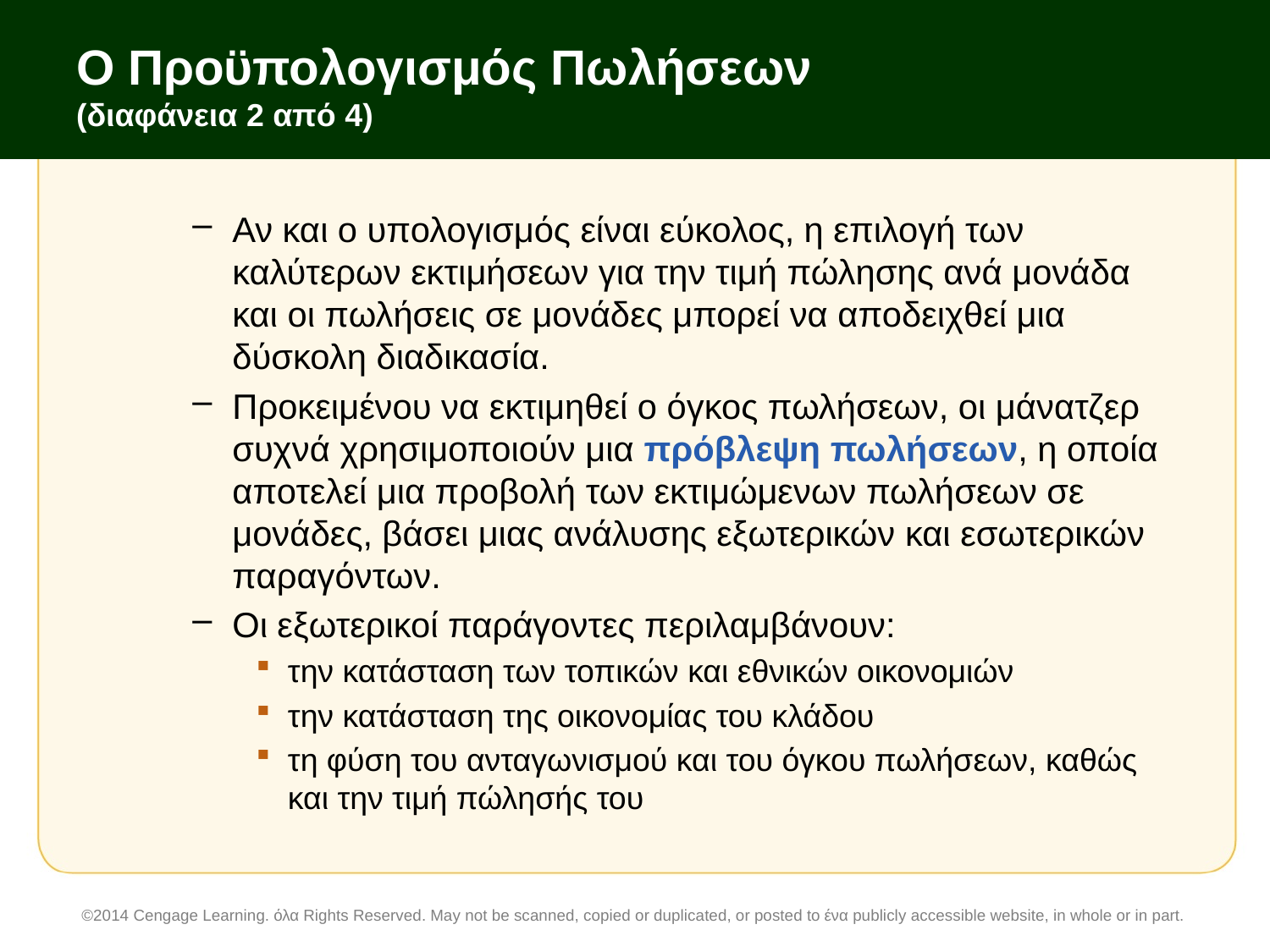

# Ο Προϋπολογισμός Πωλήσεων (διαφάνεια 2 από 4)
Αν και ο υπολογισμός είναι εύκολος, η επιλογή των καλύτερων εκτιμήσεων για την τιμή πώλησης ανά μονάδα και οι πωλήσεις σε μονάδες μπορεί να αποδειχθεί μια δύσκολη διαδικασία.
Προκειμένου να εκτιμηθεί ο όγκος πωλήσεων, οι μάνατζερ συχνά χρησιμοποιούν μια πρόβλεψη πωλήσεων, η οποία αποτελεί μια προβολή των εκτιμώμενων πωλήσεων σε μονάδες, βάσει μιας ανάλυσης εξωτερικών και εσωτερικών παραγόντων.
Οι εξωτερικοί παράγοντες περιλαμβάνουν:
την κατάσταση των τοπικών και εθνικών οικονομιών
την κατάσταση της οικονομίας του κλάδου
τη φύση του ανταγωνισμού και του όγκου πωλήσεων, καθώς και την τιμή πώλησής του
©2014 Cengage Learning. όλα Rights Reserved. May not be scanned, copied or duplicated, or posted to ένα publicly accessible website, in whole or in part.